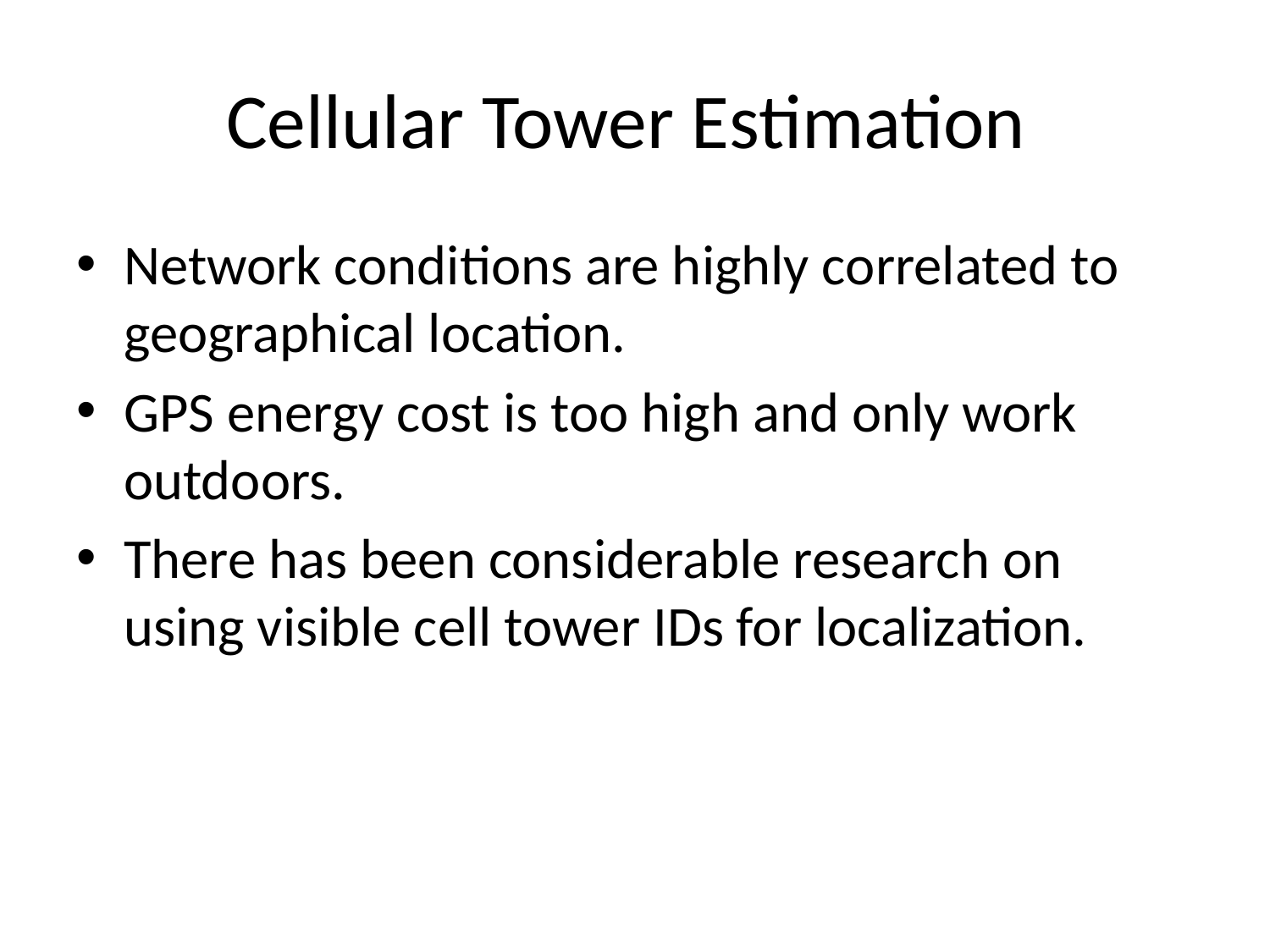

# Cellular Tower Estimation
Network conditions are highly correlated to geographical location.
GPS energy cost is too high and only work outdoors.
There has been considerable research on using visible cell tower IDs for localization.